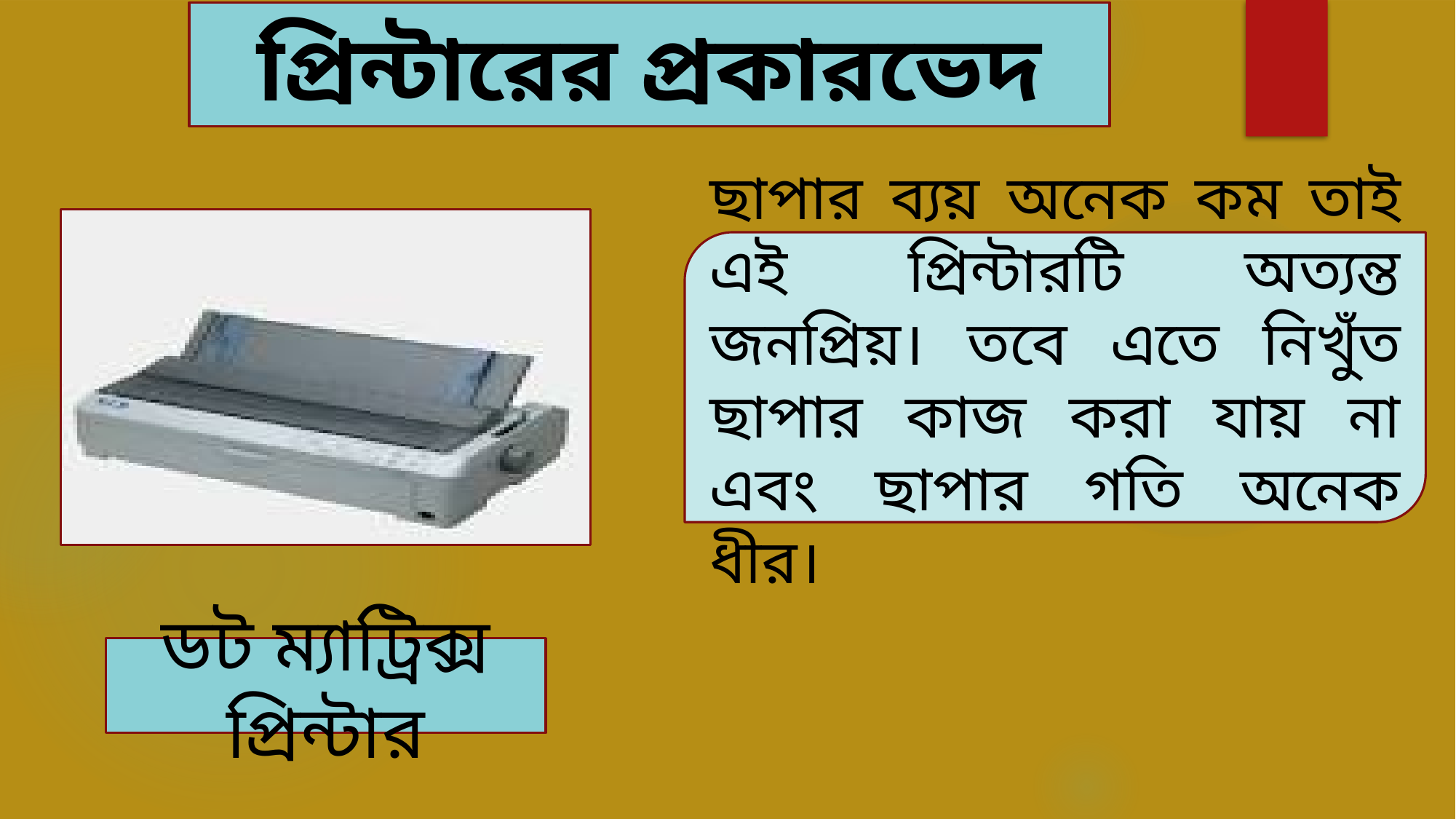

প্রিন্টারের প্রকারভেদ

ছাপার ব্যয় অনেক কম তাই এই প্রিন্টারটি অত্যন্ত জনপ্রিয়। তবে এতে নিখুঁত ছাপার কাজ করা যায় না এবং ছাপার গতি অনেক ধীর।
ডট ম্যাট্রিক্স প্রিন্টার